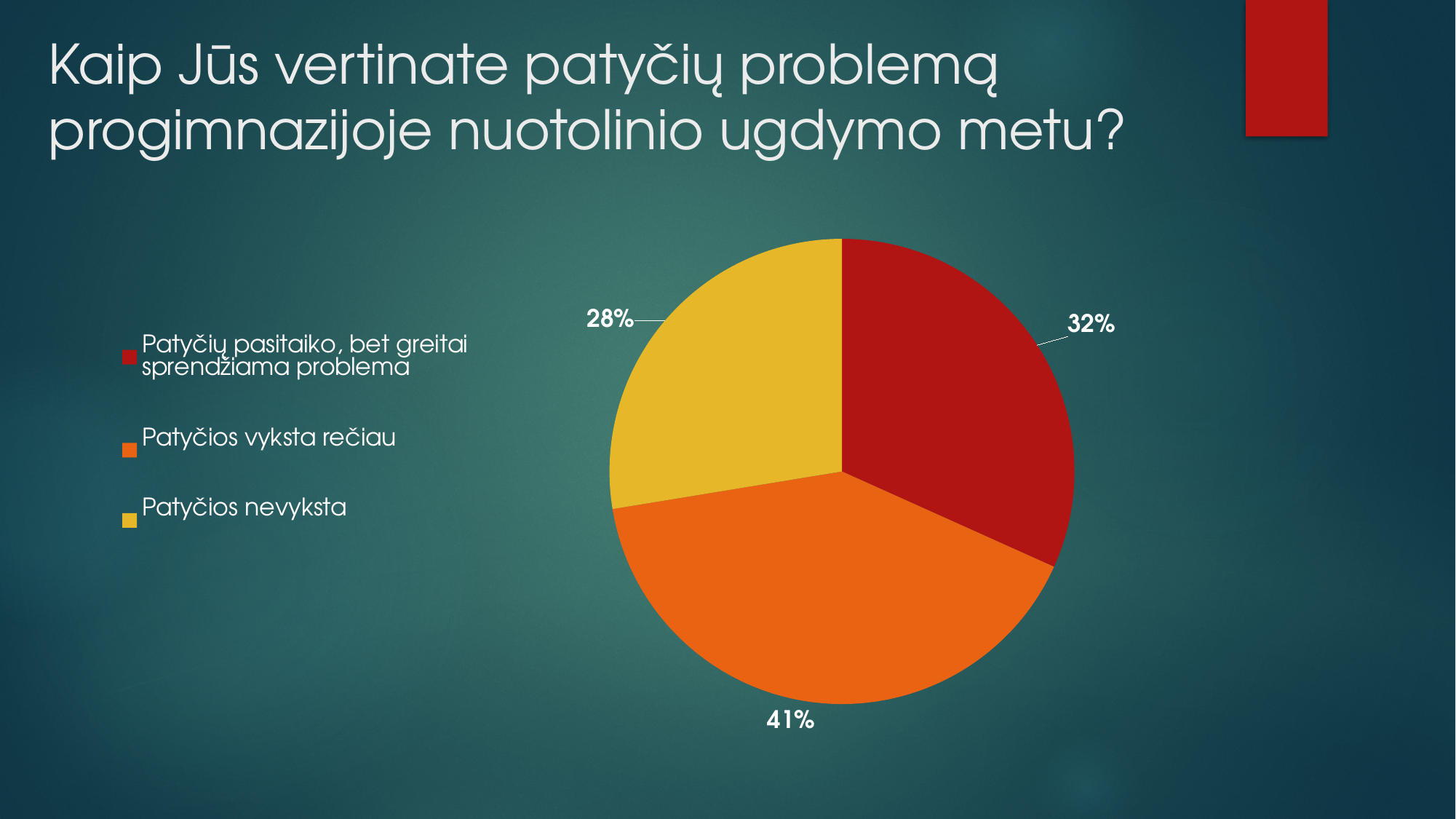

# Kaip Jūs vertinate patyčių problemą progimnazijoje nuotolinio ugdymo metu?

### Chart

| Category | Pardavimas |
|---|---|
| Patyčių pasitaiko, bet greitai sprendžiama problema | 46.0 |
| Patyčios vyksta rečiau | 59.0 |
| Patyčios nevyksta  | 40.0 |